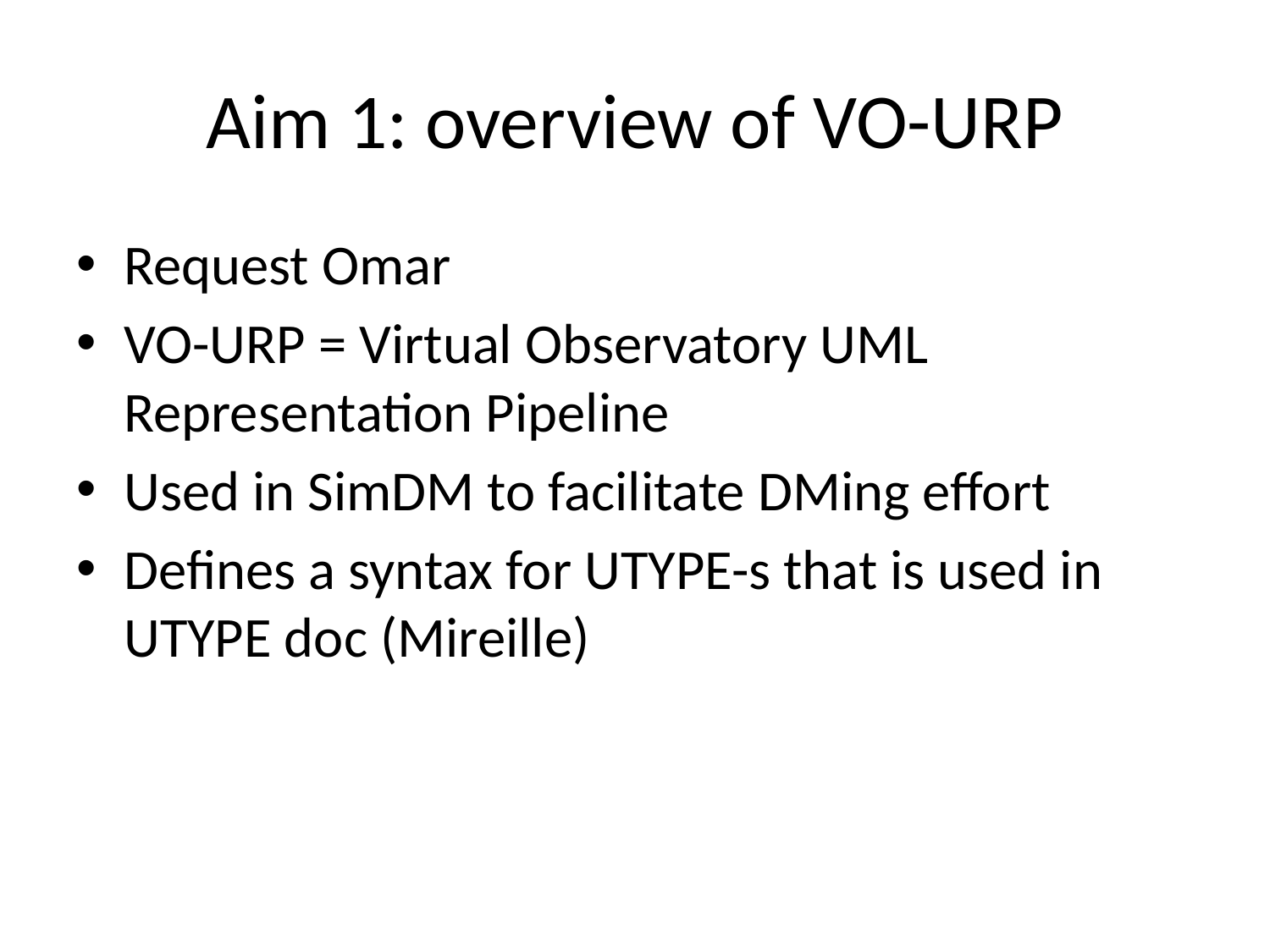

# Aim 1: overview of VO-URP
Request Omar
VO-URP = Virtual Observatory UML Representation Pipeline
Used in SimDM to facilitate DMing effort
Defines a syntax for UTYPE-s that is used in UTYPE doc (Mireille)